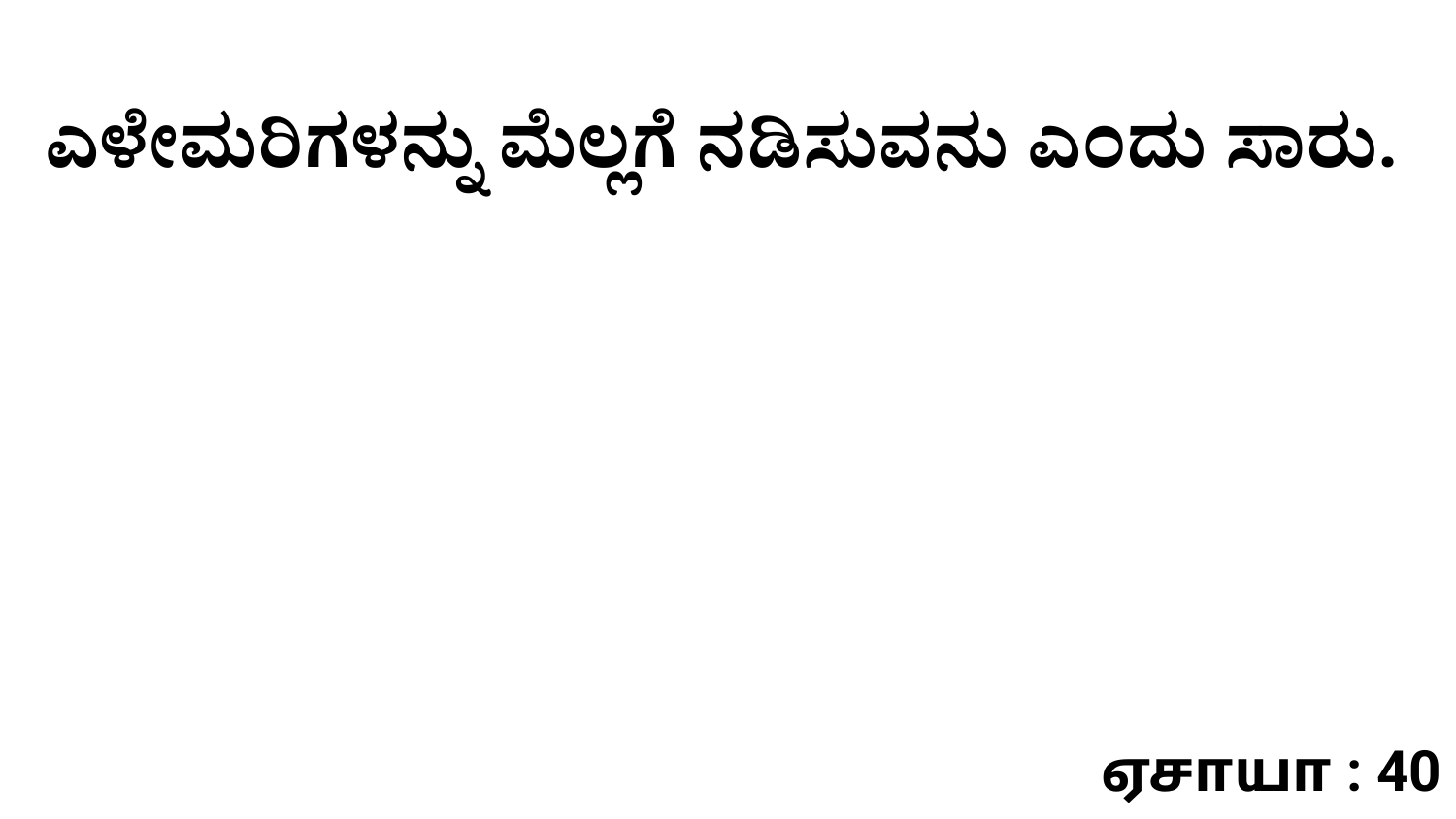

ಎಳೇಮರಿಗಳನ್ನು ಮೆಲ್ಲಗೆ ನಡಿಸುವನು ಎಂದು ಸಾರು.
ஏசாயா : 40